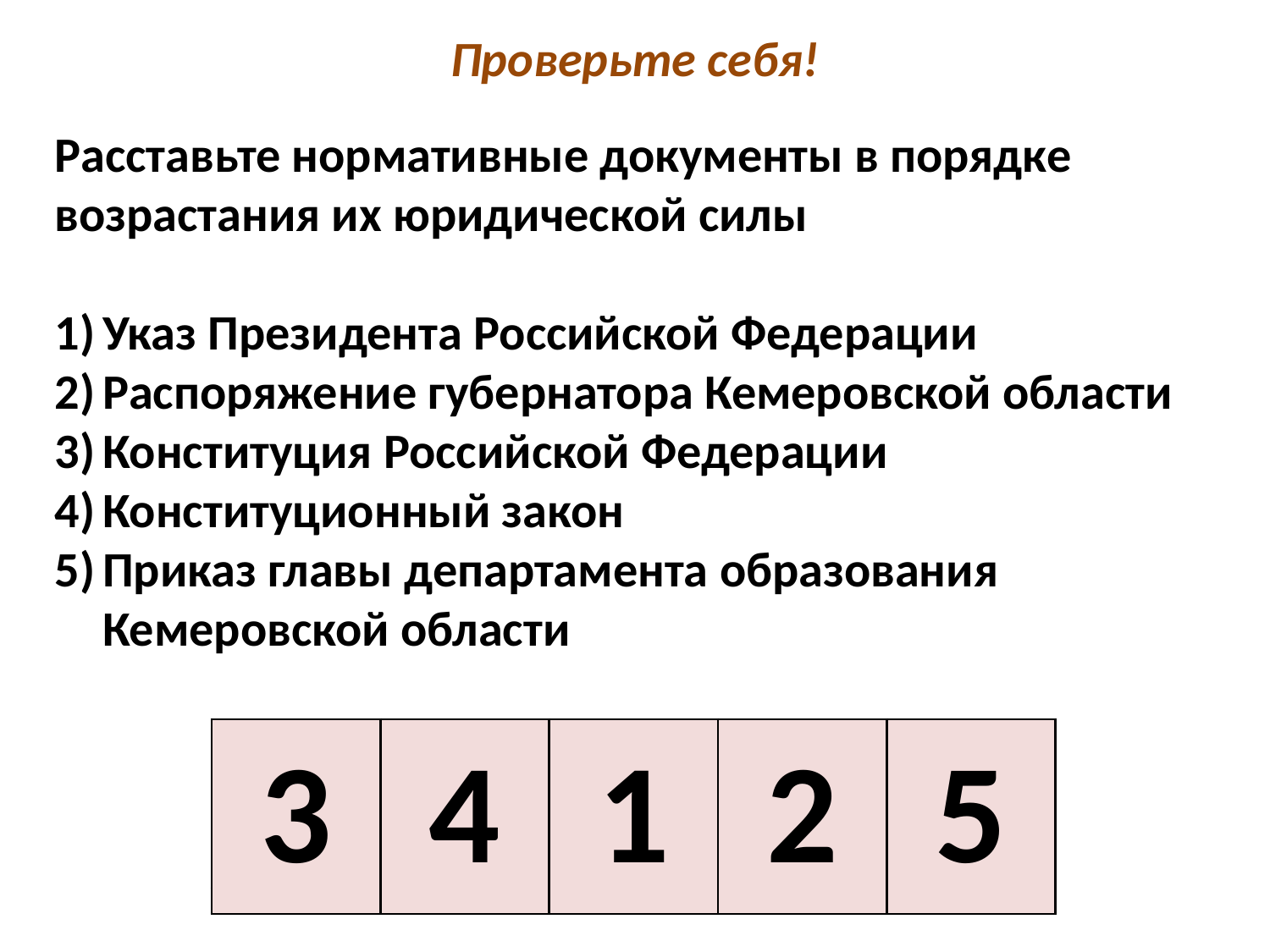

Проверьте себя!
Расставьте нормативные документы в порядке возрастания их юридической силы

Указ Президента Российской Федерации
Распоряжение губернатора Кемеровской области
Конституция Российской Федерации
Конституционный закон
Приказ главы департамента образования Кемеровской области

| 3 | 4 | 1 | 2 | 5 |
| --- | --- | --- | --- | --- |
|  |  |  |  |  |
| --- | --- | --- | --- | --- |